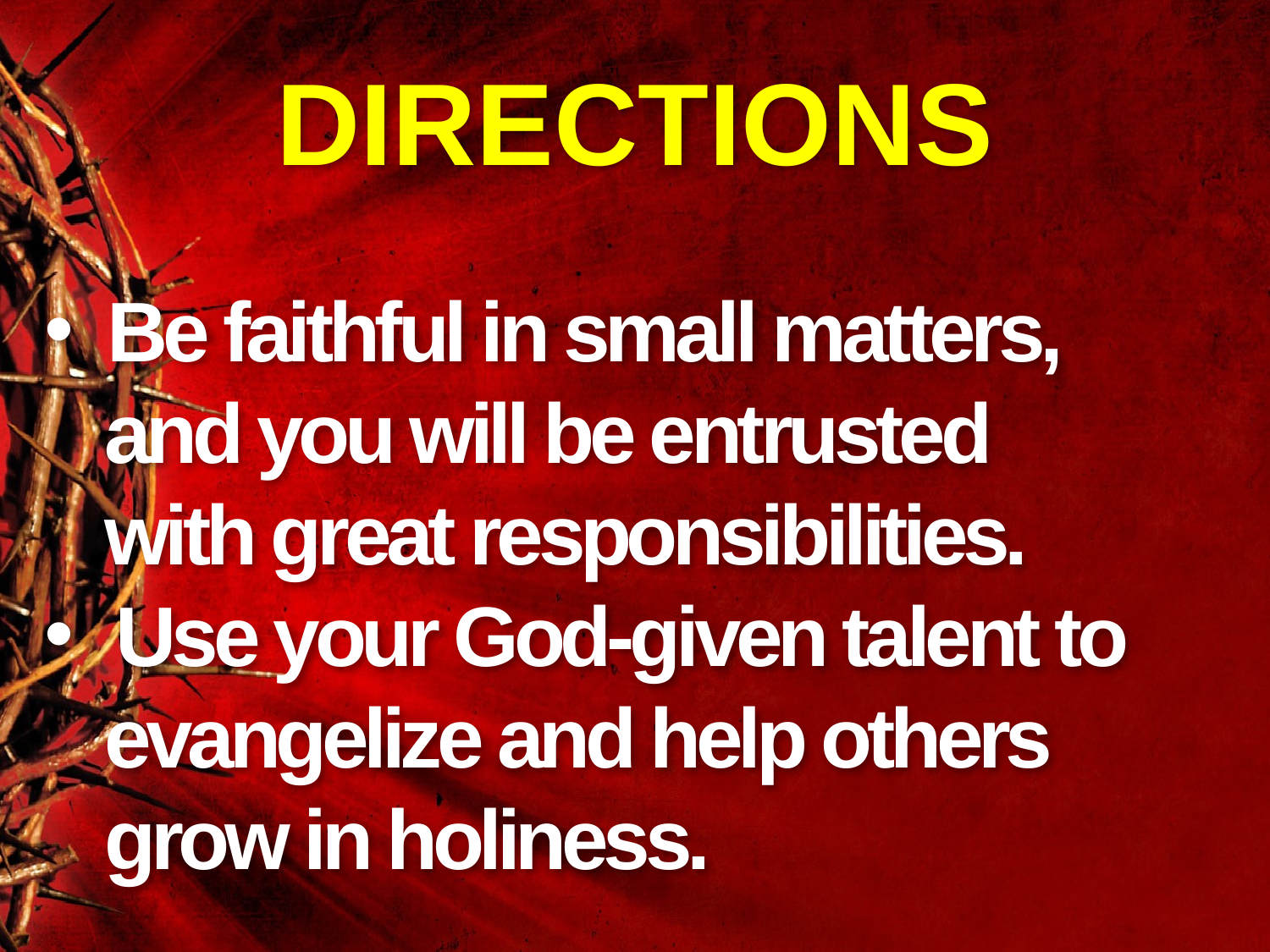

# DIRECTIONS
Be faithful in small matters,
   and you will be entrusted
   with great responsibilities.
Use your God-given talent to
   evangelize and help others
   grow in holiness.